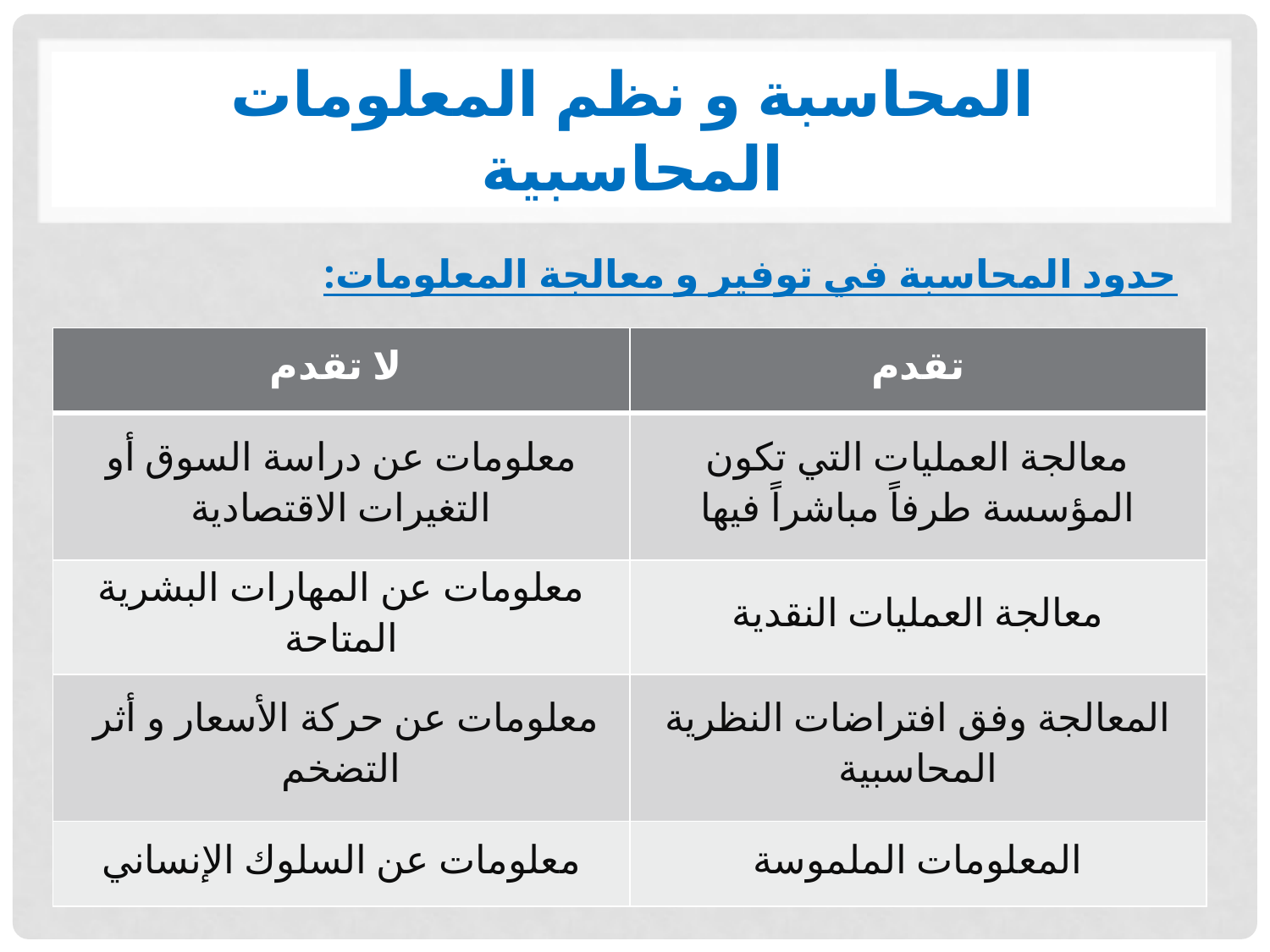

# المحاسبة و نظم المعلومات المحاسبية
حدود المحاسبة في توفير و معالجة المعلومات:

| لا تقدم | تقدم |
| --- | --- |
| معلومات عن دراسة السوق أو التغيرات الاقتصادية | معالجة العمليات التي تكون المؤسسة طرفاً مباشراً فيها |
| معلومات عن المهارات البشرية المتاحة | معالجة العمليات النقدية |
| معلومات عن حركة الأسعار و أثر التضخم | المعالجة وفق افتراضات النظرية المحاسبية |
| معلومات عن السلوك الإنساني | المعلومات الملموسة |